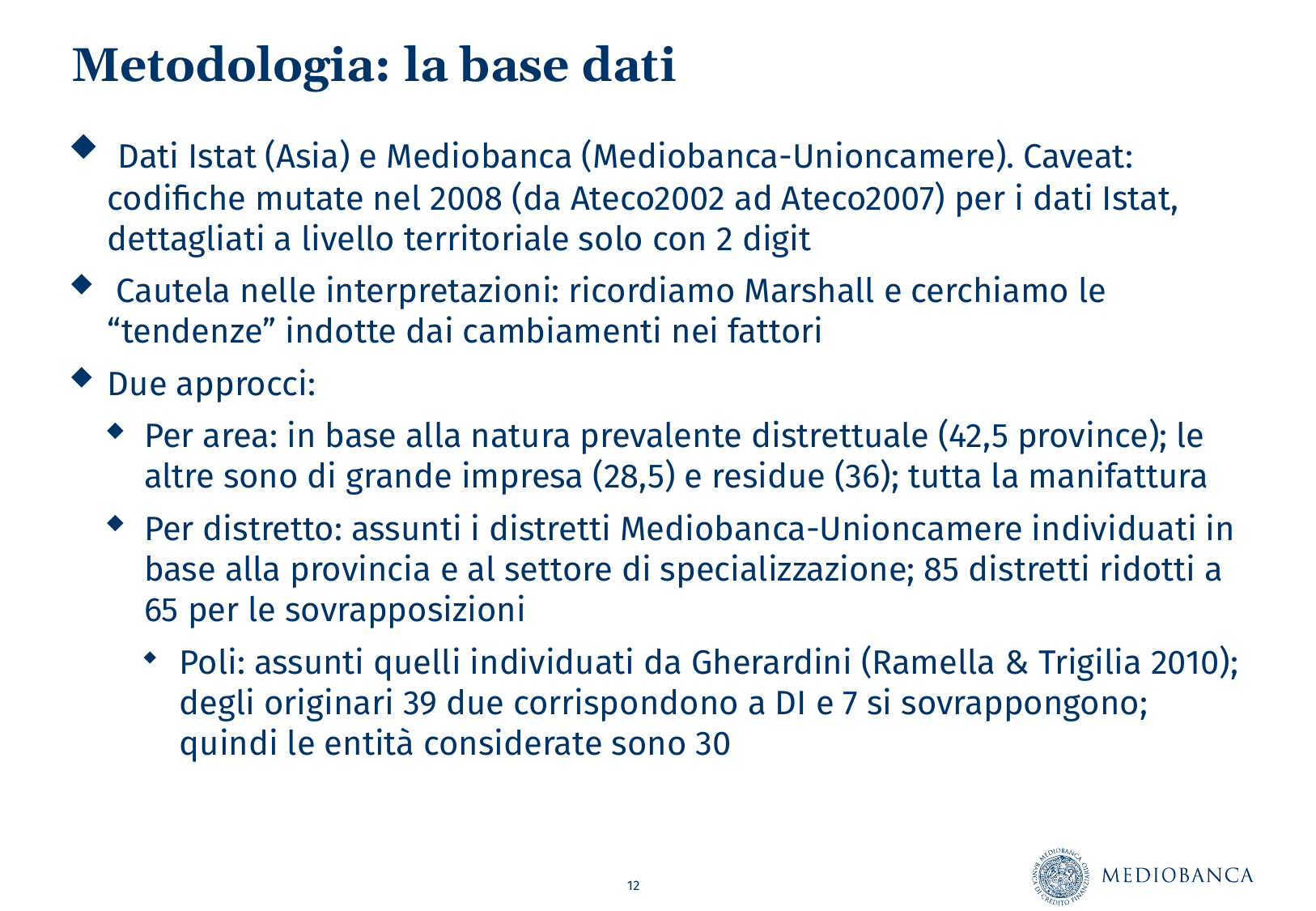

# Metodologia: la base dati
 Dati Istat (Asia) e Mediobanca (Mediobanca-Unioncamere). Caveat: codifiche mutate nel 2008 (da Ateco2002 ad Ateco2007) per i dati Istat, dettagliati a livello territoriale solo con 2 digit
 Cautela nelle interpretazioni: ricordiamo Marshall e cerchiamo le “tendenze” indotte dai cambiamenti nei fattori
Due approcci:
Per area: in base alla natura prevalente distrettuale (42,5 province); le altre sono di grande impresa (28,5) e residue (36); tutta la manifattura
Per distretto: assunti i distretti Mediobanca-Unioncamere individuati in base alla provincia e al settore di specializzazione; 85 distretti ridotti a 65 per le sovrapposizioni
Poli: assunti quelli individuati da Gherardini (Ramella & Trigilia 2010); degli originari 39 due corrispondono a DI e 7 si sovrappongono; quindi le entità considerate sono 30